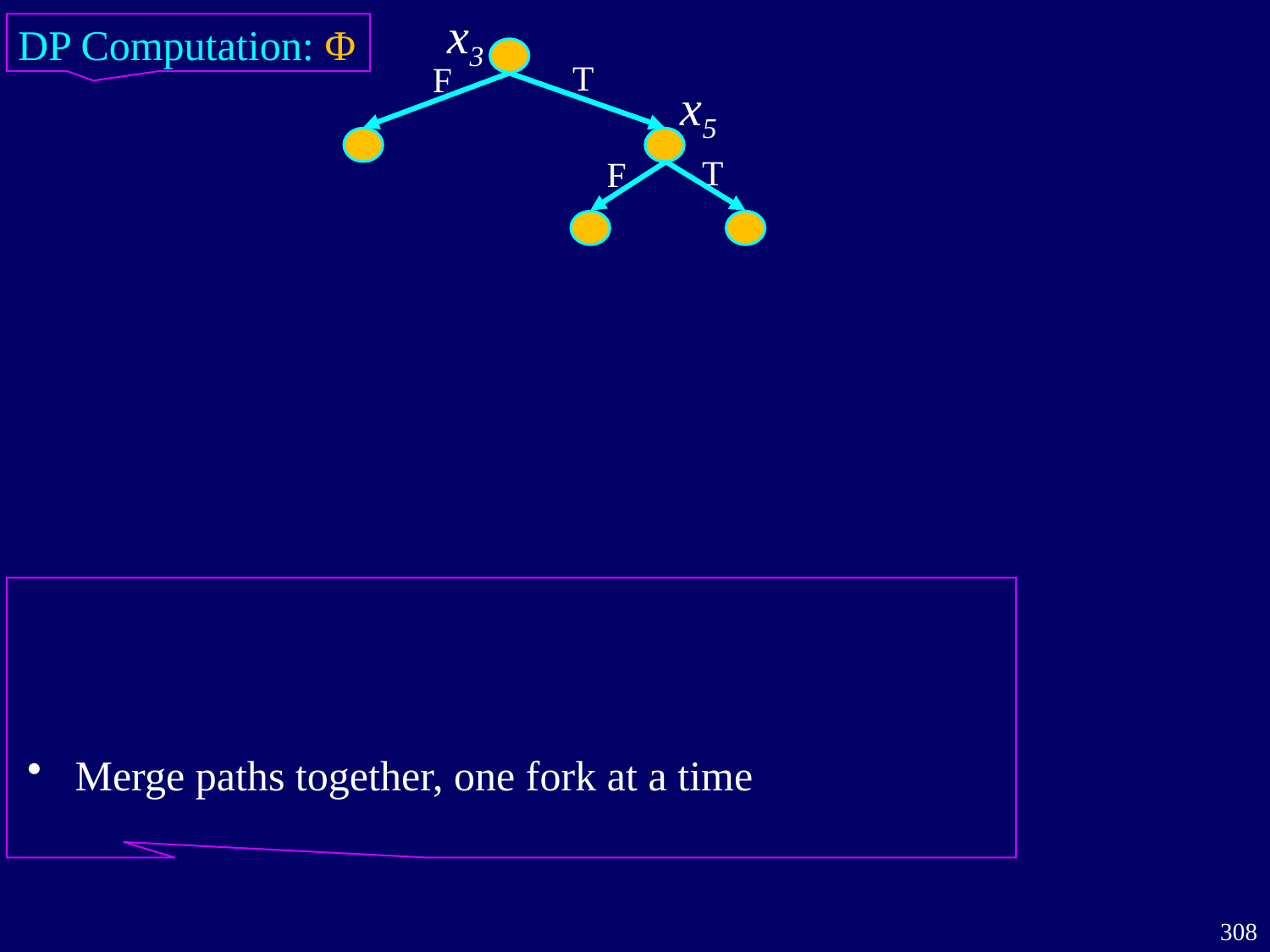

x3
T
F

DP Computation: Φ

x5
T

F

Merge paths together, one fork at a time